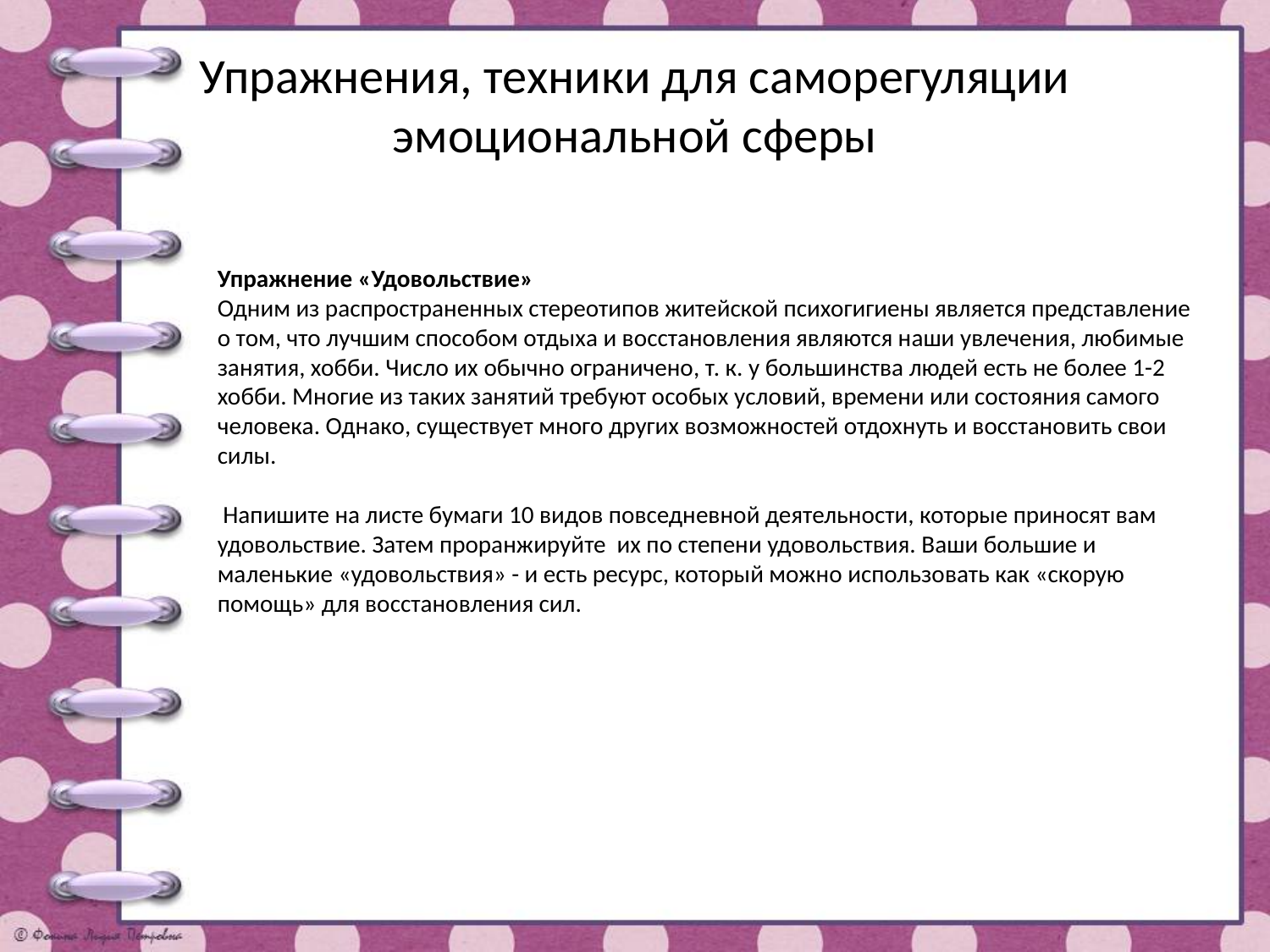

# Упражнения, техники для саморегуляции эмоциональной сферы
Упражнение «Удовольствие»
Одним из распространенных стереотипов житейской психогигиены является представление о том, что лучшим способом отдыха и восстановления являются наши увлечения, любимые занятия, хобби. Число их обычно ограничено, т. к. у большинства людей есть не более 1-2 хобби. Многие из таких занятий требуют особых условий, времени или состояния самого человека. Однако, существует много других возможностей отдохнуть и восстановить свои силы.
 Напишите на листе бумаги 10 видов повседневной деятельности, которые приносят вам удовольствие. Затем проранжируйте  их по степени удовольствия. Ваши большие и маленькие «удовольствия» - и есть ресурс, который можно использовать как «скорую помощь» для восстановления сил.